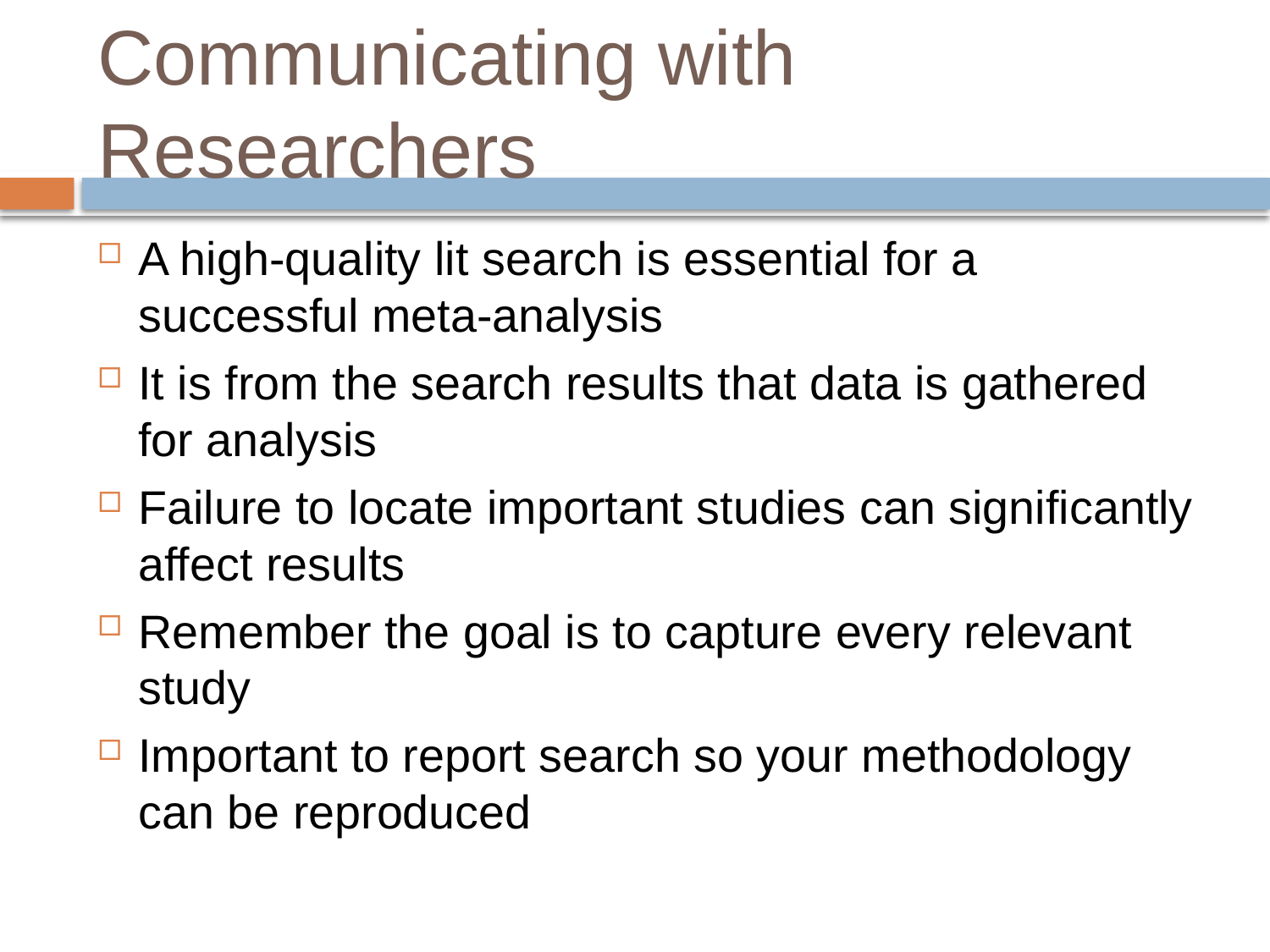

# Communicating with Researchers
A high-quality lit search is essential for a successful meta-analysis
It is from the search results that data is gathered for analysis
Failure to locate important studies can significantly affect results
Remember the goal is to capture every relevant study
Important to report search so your methodology can be reproduced